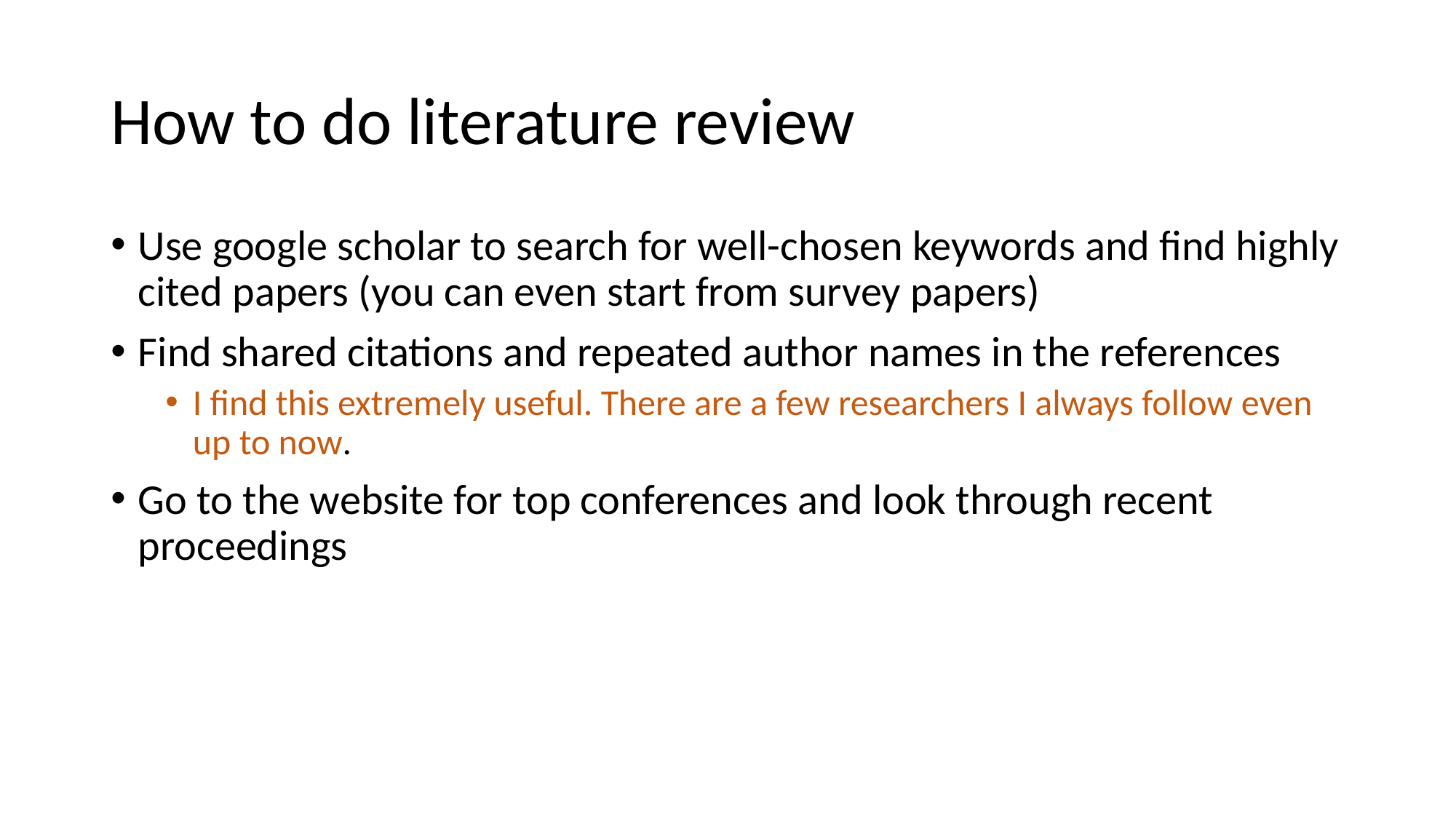

# How to do literature review
Use google scholar to search for well-chosen keywords and find highly cited papers (you can even start from survey papers)
Find shared citations and repeated author names in the references
I find this extremely useful. There are a few researchers I always follow even up to now.
Go to the website for top conferences and look through recent proceedings